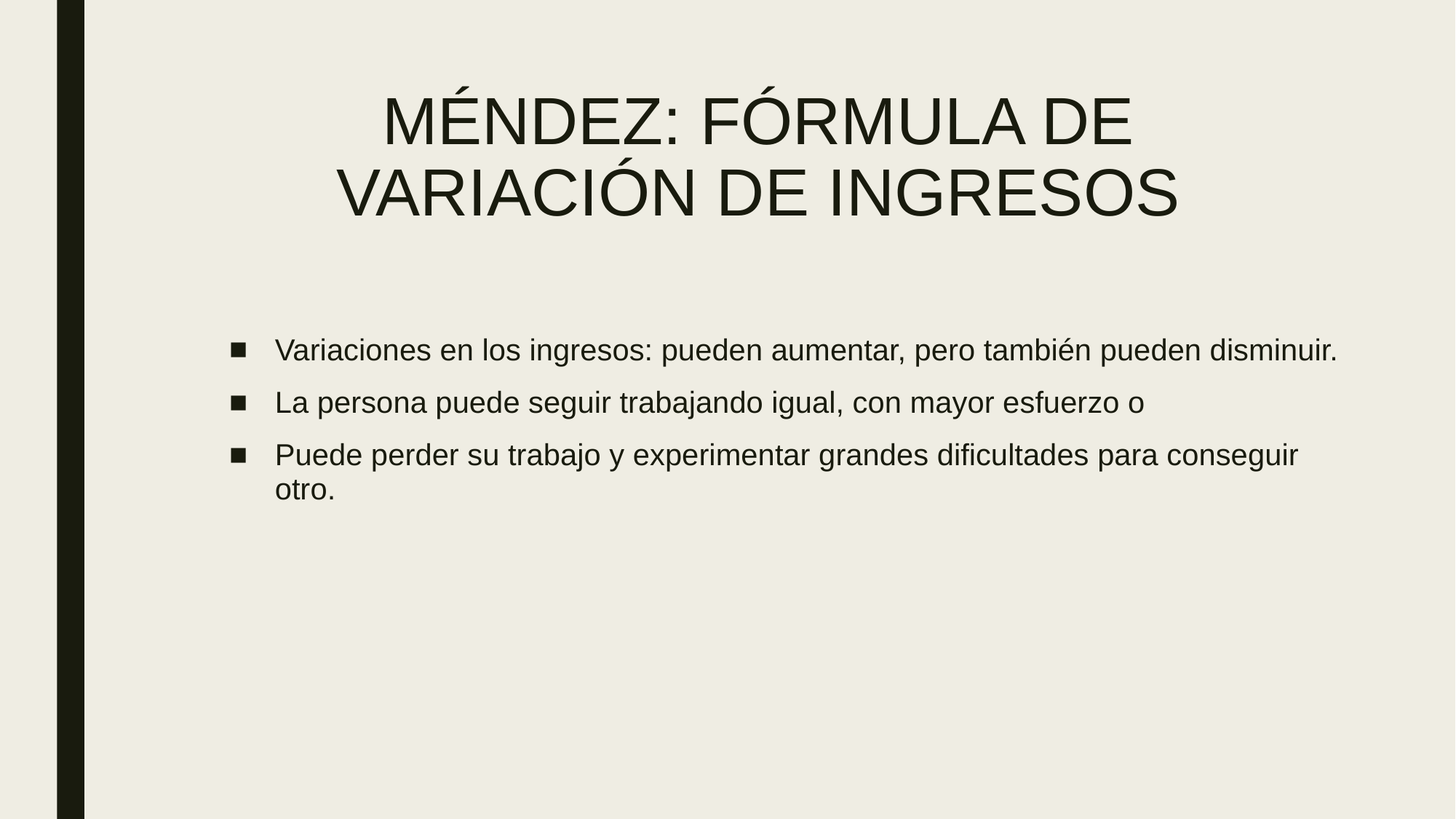

# MÉNDEZ: FÓRMULA DE VARIACIÓN DE INGRESOS

Variaciones en los ingresos: pueden aumentar, pero también pueden disminuir.
La persona puede seguir trabajando igual, con mayor esfuerzo o
Puede perder su trabajo y experimentar grandes dificultades para conseguir otro.